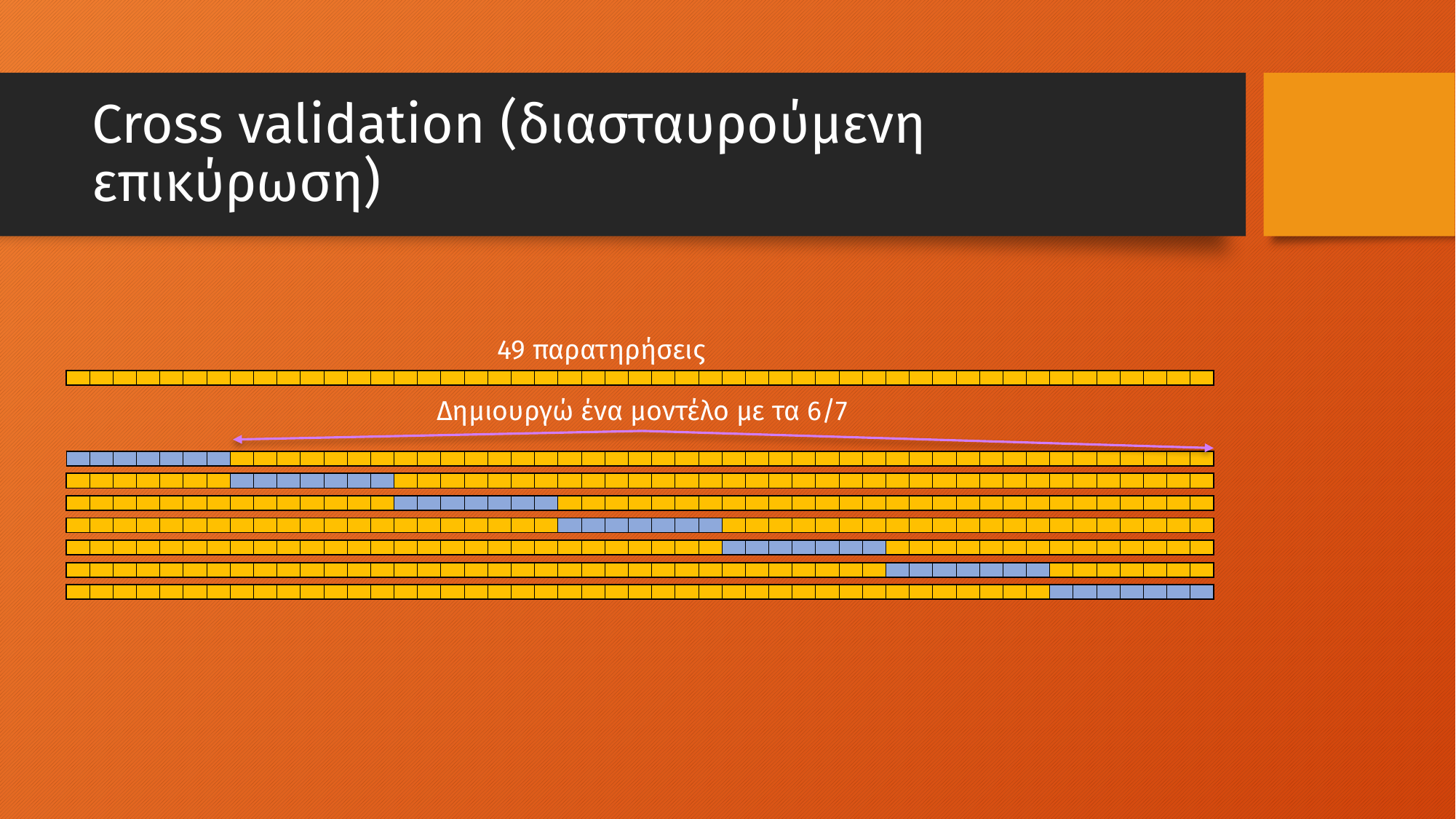

# Cross validation (διασταυρούμενη επικύρωση)
49 παρατηρήσεις
|  |  |  |  |  |  |  |  |  |  |  |  |  |  |  |  |  |  |  |  |  |  |  |  |  |  |  |  |  |  |  |  |  |  |  |  |  |  |  |  |  |  |  |  |  |  |  |  |  |
| --- | --- | --- | --- | --- | --- | --- | --- | --- | --- | --- | --- | --- | --- | --- | --- | --- | --- | --- | --- | --- | --- | --- | --- | --- | --- | --- | --- | --- | --- | --- | --- | --- | --- | --- | --- | --- | --- | --- | --- | --- | --- | --- | --- | --- | --- | --- | --- | --- |
|  |  |  |  |  |  |  |  |  |  |  |  |  |  |  |  |  |  |  |  |  |  |  |  |  |  |  |  |  |  |  |  |  |  |  |  |  |  |  |  |  |  |  |  |  |  |  |  |  |
|  |  |  |  |  |  |  |  |  |  |  |  |  |  |  |  |  |  |  |  |  |  |  |  |  |  |  |  |  |  |  |  |  |  |  |  |  |  |  |  |  |  |  |  |  |  |  |  |  |
|  |  |  |  |  |  |  |  |  |  |  |  |  |  |  |  |  |  |  |  |  |  |  |  |  |  |  |  |  |  |  |  |  |  |  |  |  |  |  |  |  |  |  |  |  |  |  |  |  |
|  |  |  |  |  |  |  |  |  |  |  |  |  |  |  |  |  |  |  |  |  |  |  |  |  |  |  |  |  |  |  |  |  |  |  |  |  |  |  |  |  |  |  |  |  |  |  |  |  |
|  |  |  |  |  |  |  |  |  |  |  |  |  |  |  |  |  |  |  |  |  |  |  |  |  |  |  |  |  |  |  |  |  |  |  |  |  |  |  |  |  |  |  |  |  |  |  |  |  |
|  |  |  |  |  |  |  |  |  |  |  |  |  |  |  |  |  |  |  |  |  |  |  |  |  |  |  |  |  |  |  |  |  |  |  |  |  |  |  |  |  |  |  |  |  |  |  |  |  |
|  |  |  |  |  |  |  |  |  |  |  |  |  |  |  |  |  |  |  |  |  |  |  |  |  |  |  |  |  |  |  |  |  |  |  |  |  |  |  |  |  |  |  |  |  |  |  |  |  |
|  |  |  |  |  |  |  |  |  |  |  |  |  |  |  |  |  |  |  |  |  |  |  |  |  |  |  |  |  |  |  |  |  |  |  |  |  |  |  |  |  |  |  |  |  |  |  |  |  |
|  |  |  |  |  |  |  |  |  |  |  |  |  |  |  |  |  |  |  |  |  |  |  |  |  |  |  |  |  |  |  |  |  |  |  |  |  |  |  |  |  |  |  |  |  |  |  |  |  |
|  |  |  |  |  |  |  |  |  |  |  |  |  |  |  |  |  |  |  |  |  |  |  |  |  |  |  |  |  |  |  |  |  |  |  |  |  |  |  |  |  |  |  |  |  |  |  |  |  |
|  |  |  |  |  |  |  |  |  |  |  |  |  |  |  |  |  |  |  |  |  |  |  |  |  |  |  |  |  |  |  |  |  |  |  |  |  |  |  |  |  |  |  |  |  |  |  |  |  |
|  |  |  |  |  |  |  |  |  |  |  |  |  |  |  |  |  |  |  |  |  |  |  |  |  |  |  |  |  |  |  |  |  |  |  |  |  |  |  |  |  |  |  |  |  |  |  |  |  |
|  |  |  |  |  |  |  |  |  |  |  |  |  |  |  |  |  |  |  |  |  |  |  |  |  |  |  |  |  |  |  |  |  |  |  |  |  |  |  |  |  |  |  |  |  |  |  |  |  |
|  |  |  |  |  |  |  |  |  |  |  |  |  |  |  |  |  |  |  |  |  |  |  |  |  |  |  |  |  |  |  |  |  |  |  |  |  |  |  |  |  |  |  |  |  |  |  |  |  |
|  |  |  |  |  |  |  |  |  |  |  |  |  |  |  |  |  |  |  |  |  |  |  |  |  |  |  |  |  |  |  |  |  |  |  |  |  |  |  |  |  |  |  |  |  |  |  |  |  |
|  |  |  |  |  |  |  |  |  |  |  |  |  |  |  |  |  |  |  |  |  |  |  |  |  |  |  |  |  |  |  |  |  |  |  |  |  |  |  |  |  |  |  |  |  |  |  |  |  |
|  |  |  |  |  |  |  |  |  |  |  |  |  |  |  |  |  |  |  |  |  |  |  |  |  |  |  |  |  |  |  |  |  |  |  |  |  |  |  |  |  |  |  |  |  |  |  |  |  |
|  |  |  |  |  |  |  |  |  |  |  |  |  |  |  |  |  |  |  |  |  |  |  |  |  |  |  |  |  |  |  |  |  |  |  |  |  |  |  |  |  |  |  |  |  |  |  |  |  |
Δημιουργώ ένα μοντέλο με τα 6/7